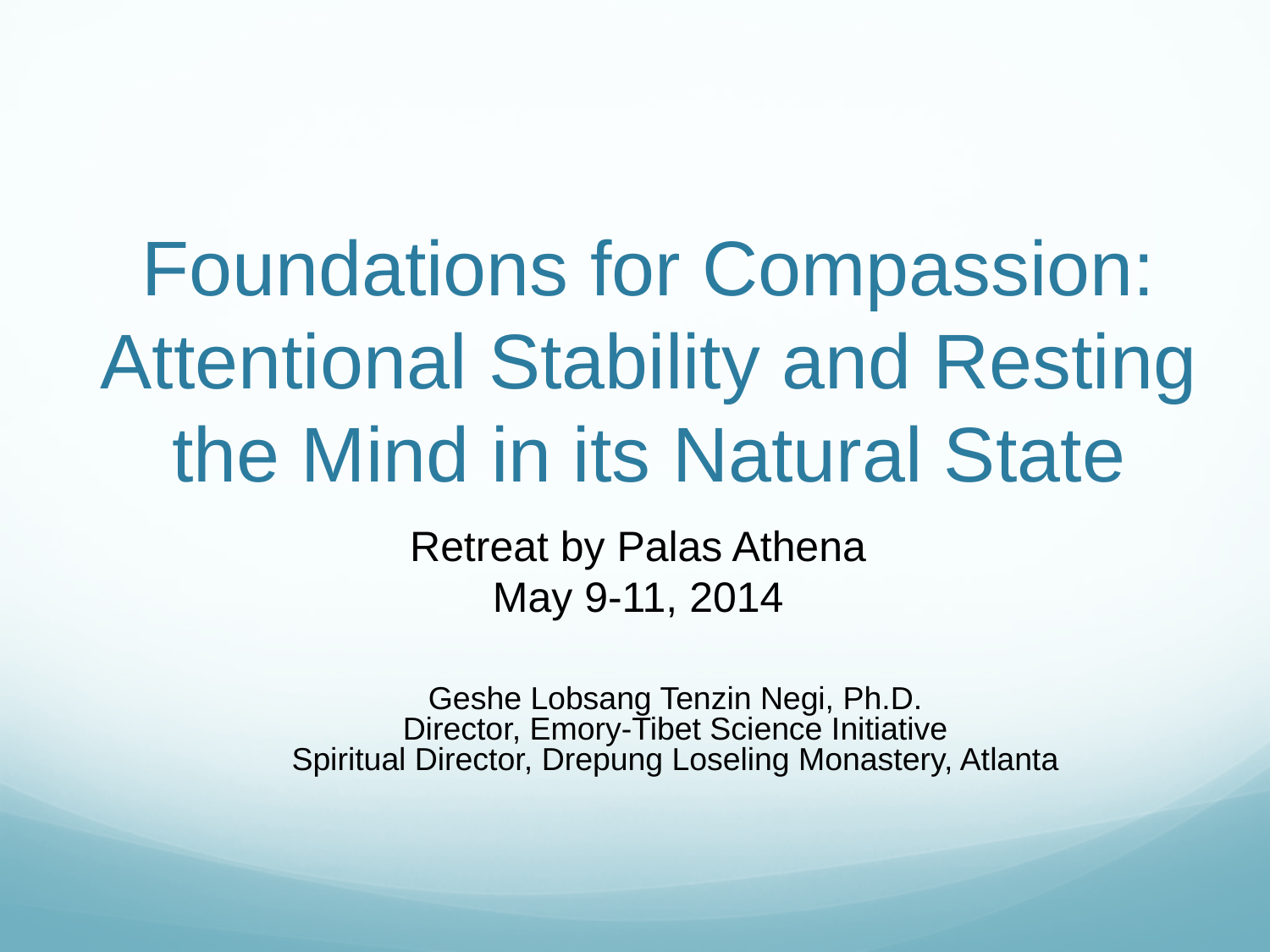

# Foundations for Compassion: Attentional Stability and Resting the Mind in its Natural State
Retreat by Palas Athena
May 9-11, 2014
Geshe Lobsang Tenzin Negi, Ph.D.
Director, Emory-Tibet Science Initiative
Spiritual Director, Drepung Loseling Monastery, Atlanta